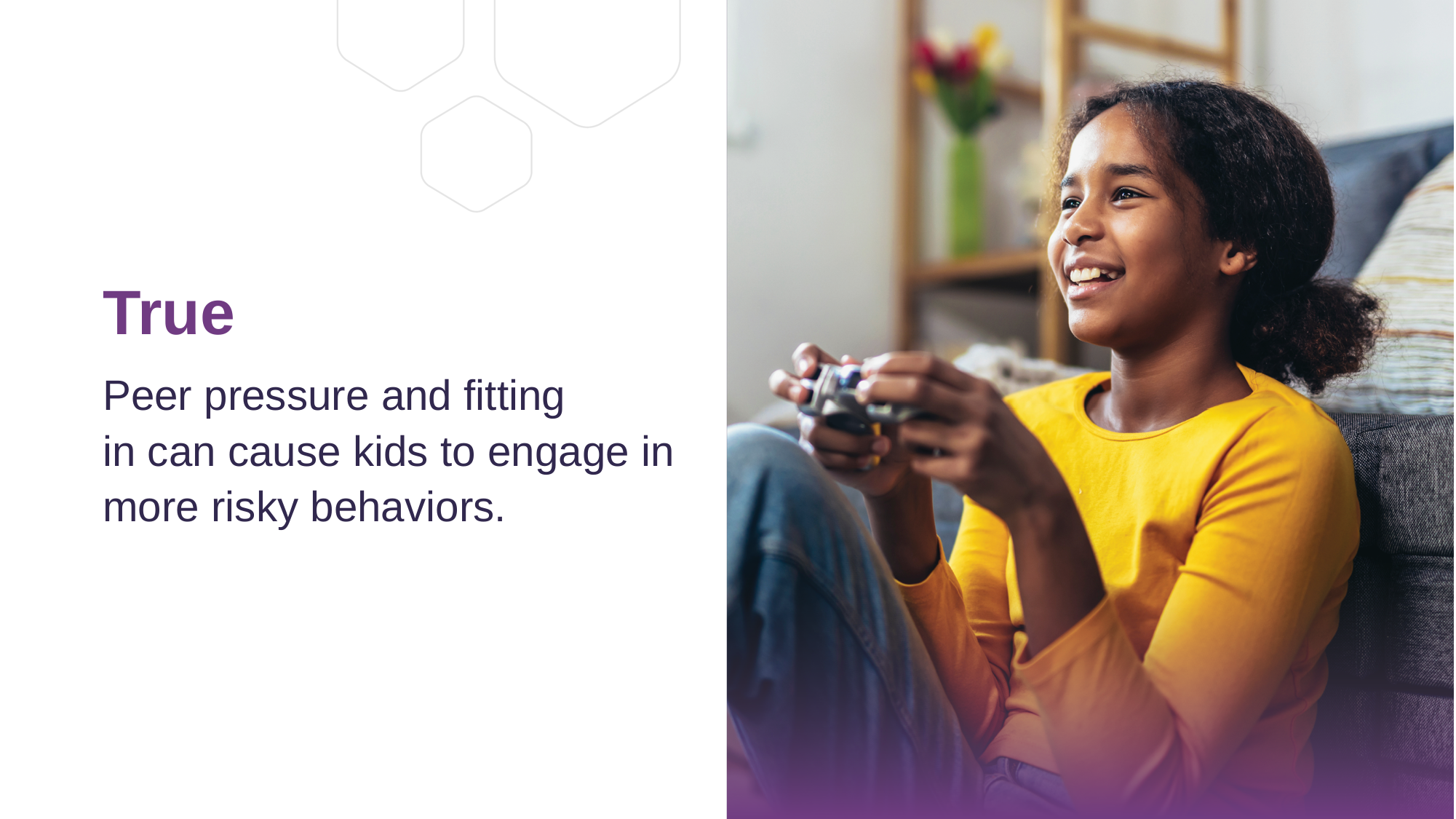

# True
Peer pressure and fitting
in can cause kids to engage in more risky behaviors.